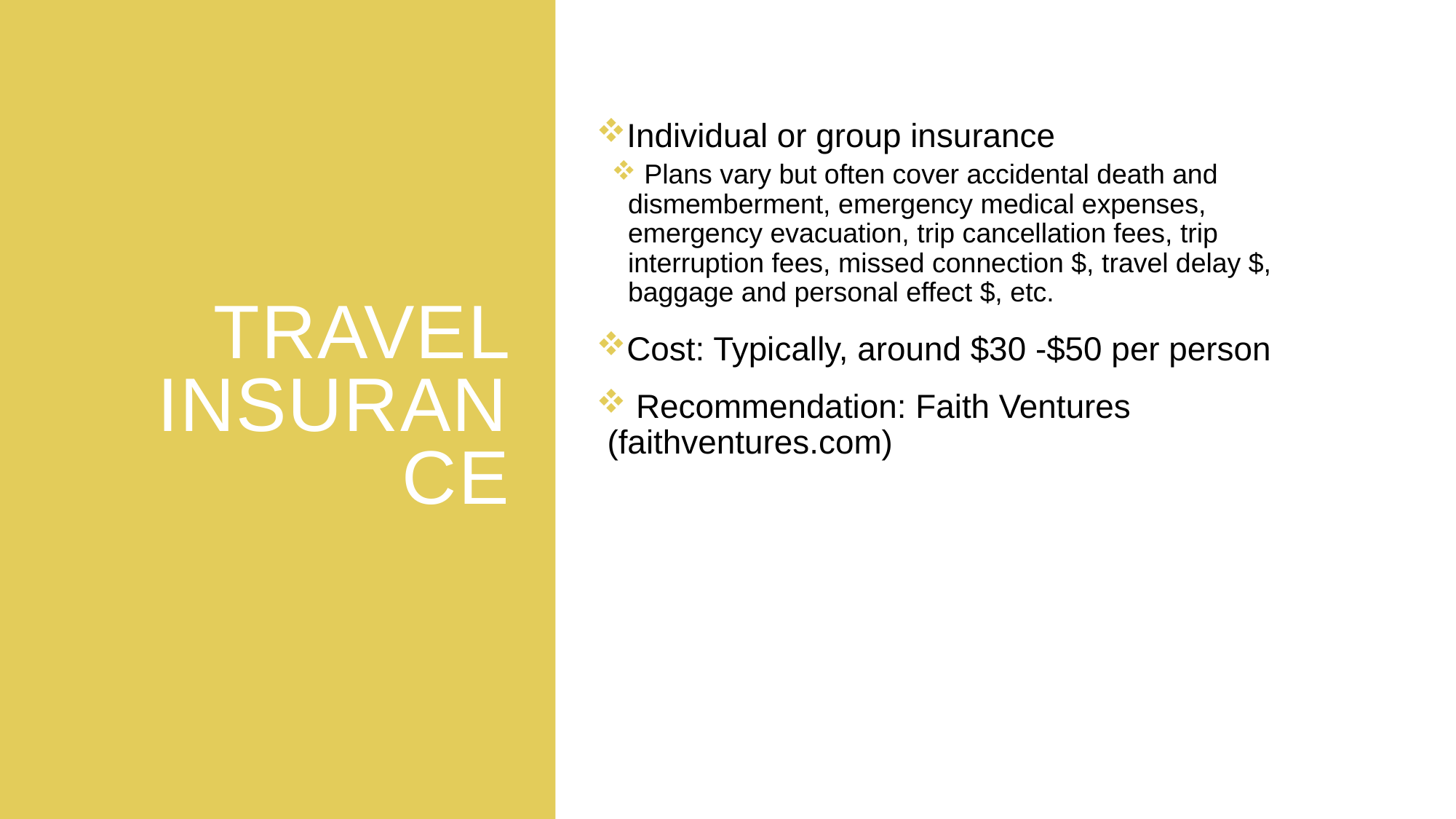

# Travel insurance
Individual or group insurance
 Plans vary but often cover accidental death and dismemberment, emergency medical expenses, emergency evacuation, trip cancellation fees, trip interruption fees, missed connection $, travel delay $, baggage and personal effect $, etc.
Cost: Typically, around $30 -$50 per person
 Recommendation: Faith Ventures (faithventures.com)